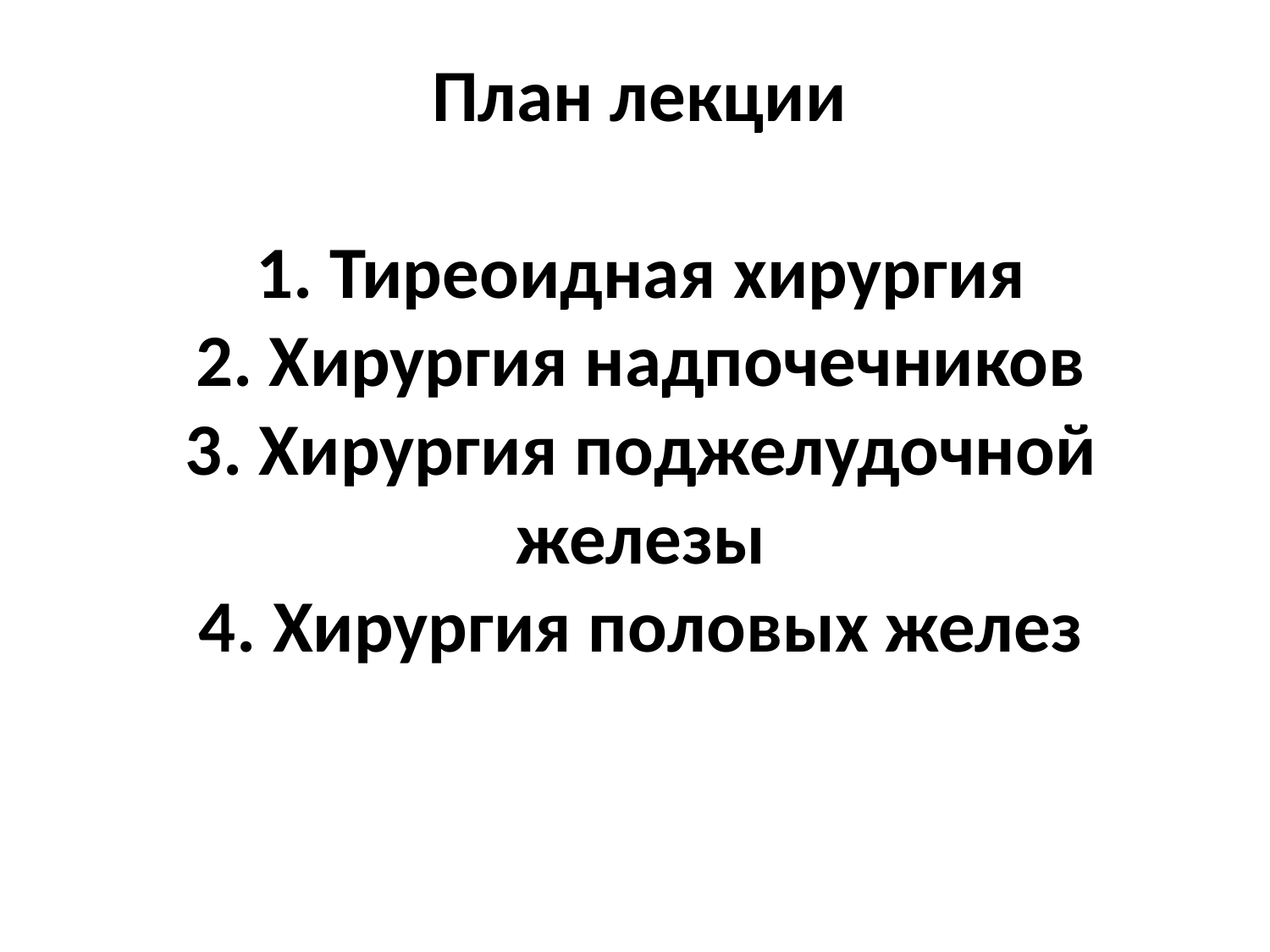

# План лекции 1. Тиреоидная хирургия 2. Хирургия надпочечников 3. Хирургия поджелудочной железы 4. Хирургия половых желез